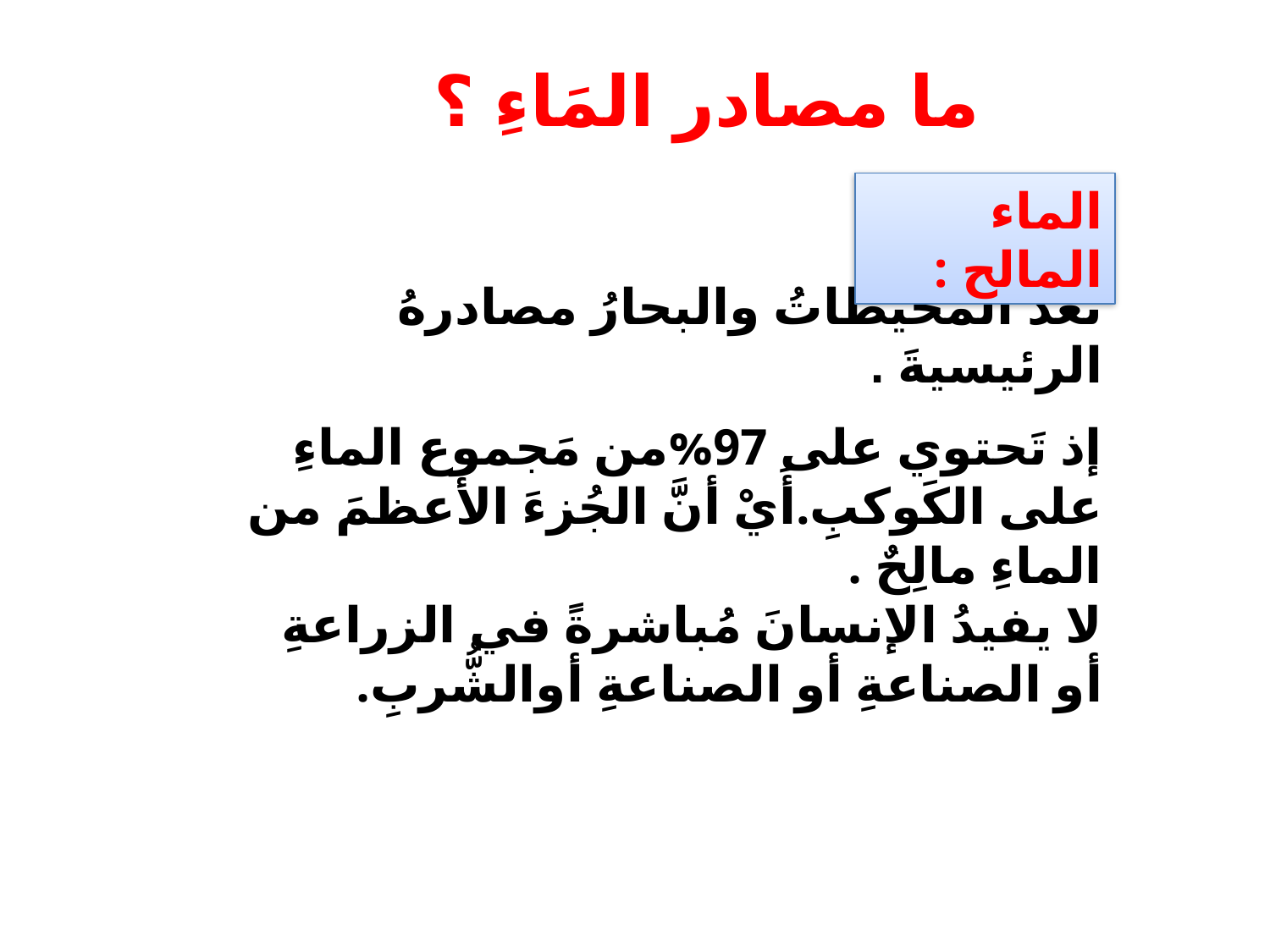

ما مصادر المَاءِ ؟
الماء المالح :

تعد المحيطاتُ والبحارُ مصادرهُ الرئيسيةَ .

إذ تَحتوي على 97%من مَجموع الماءِ على الكَوكبِ.أَيْ أنَّ الجُزءَ الأَعظمَ من الماءِ مالِحٌ .
لا يفيدُ الإنسانَ مُباشرةً في الزراعةِ أو الصناعةِ أو الصناعةِ أوالشُّربِ.